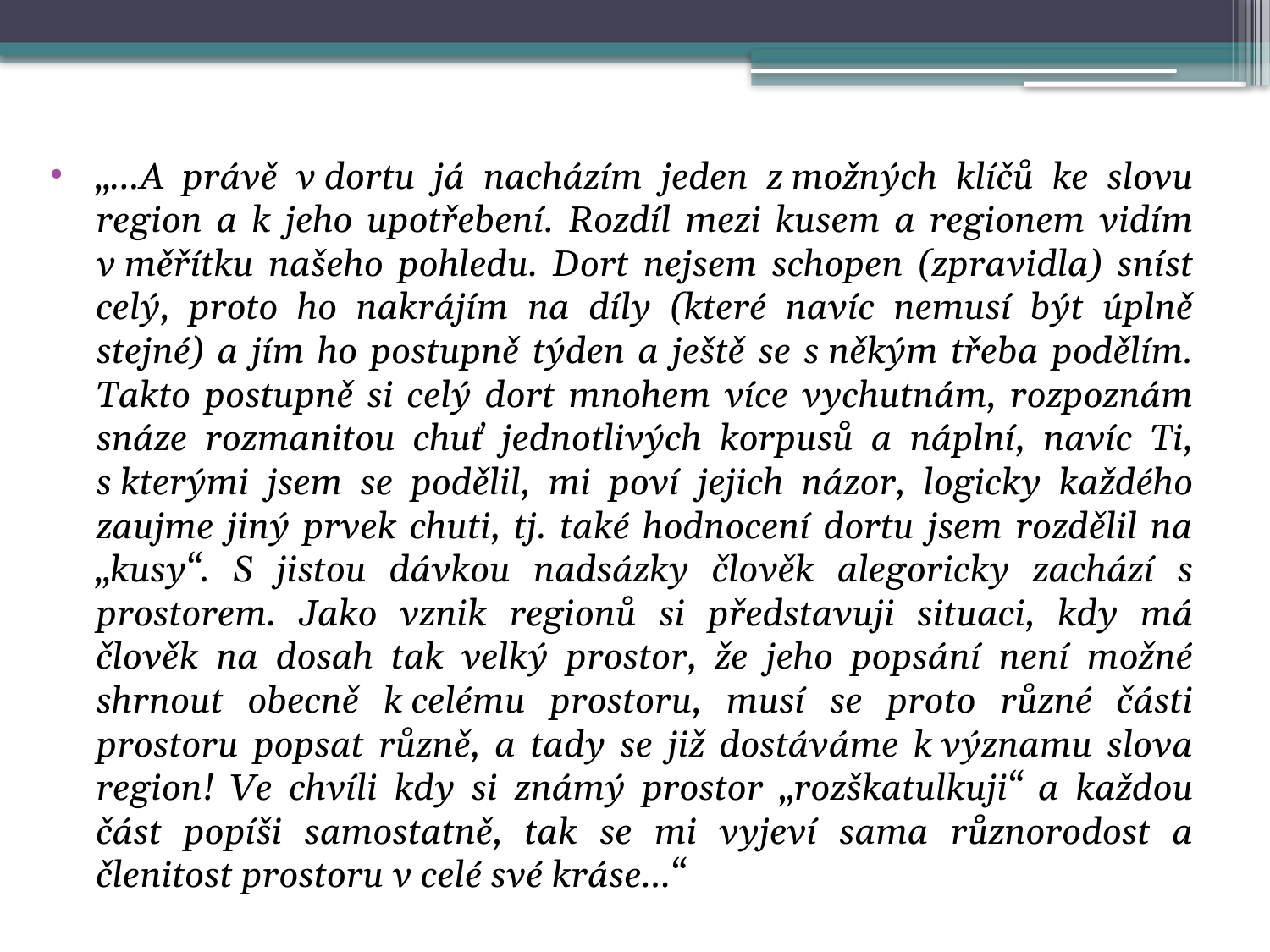

„…A právě v dortu já nacházím jeden z možných klíčů ke slovu region a k jeho upotřebení. Rozdíl mezi kusem a regionem vidím v měřítku našeho pohledu. Dort nejsem schopen (zpravidla) sníst celý, proto ho nakrájím na díly (které navíc nemusí být úplně stejné) a jím ho postupně týden a ještě se s někým třeba podělím. Takto postupně si celý dort mnohem více vychutnám, rozpoznám snáze rozmanitou chuť jednotlivých korpusů a náplní, navíc Ti, s kterými jsem se podělil, mi poví jejich názor, logicky každého zaujme jiný prvek chuti, tj. také hodnocení dortu jsem rozdělil na „kusy“. S jistou dávkou nadsázky člověk alegoricky zachází s prostorem. Jako vznik regionů si představuji situaci, kdy má člověk na dosah tak velký prostor, že jeho popsání není možné shrnout obecně k celému prostoru, musí se proto různé části prostoru popsat různě, a tady se již dostáváme k významu slova region! Ve chvíli kdy si známý prostor „rozškatulkuji“ a každou část popíši samostatně, tak se mi vyjeví sama různorodost a členitost prostoru v celé své kráse…“